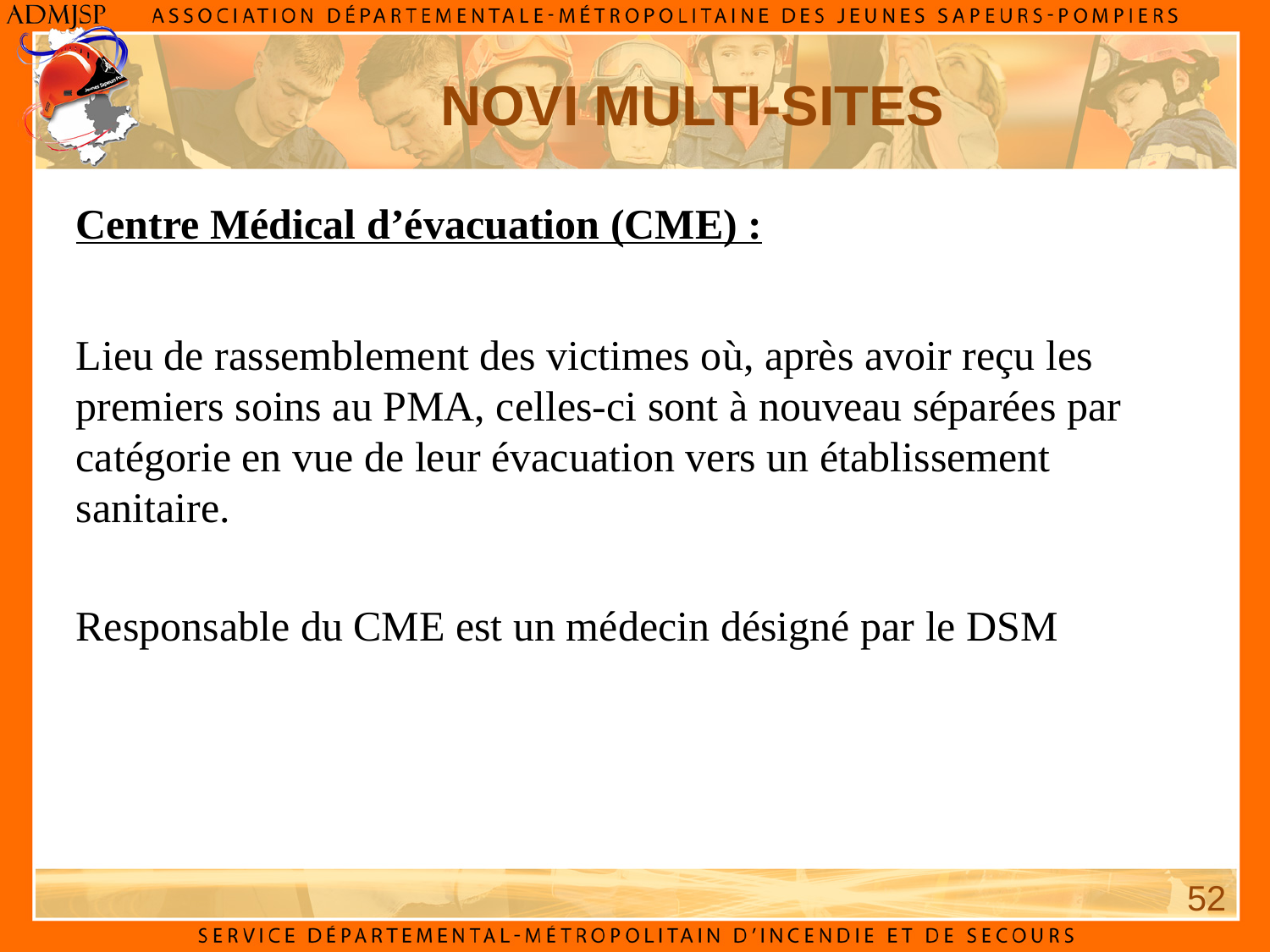

NOVI MULTI-SITES
Centre Médical d’évacuation (CME) :

Lieu de rassemblement des victimes où, après avoir reçu les premiers soins au PMA, celles-ci sont à nouveau séparées par catégorie en vue de leur évacuation vers un établissement sanitaire.

Responsable du CME est un médecin désigné par le DSM

52